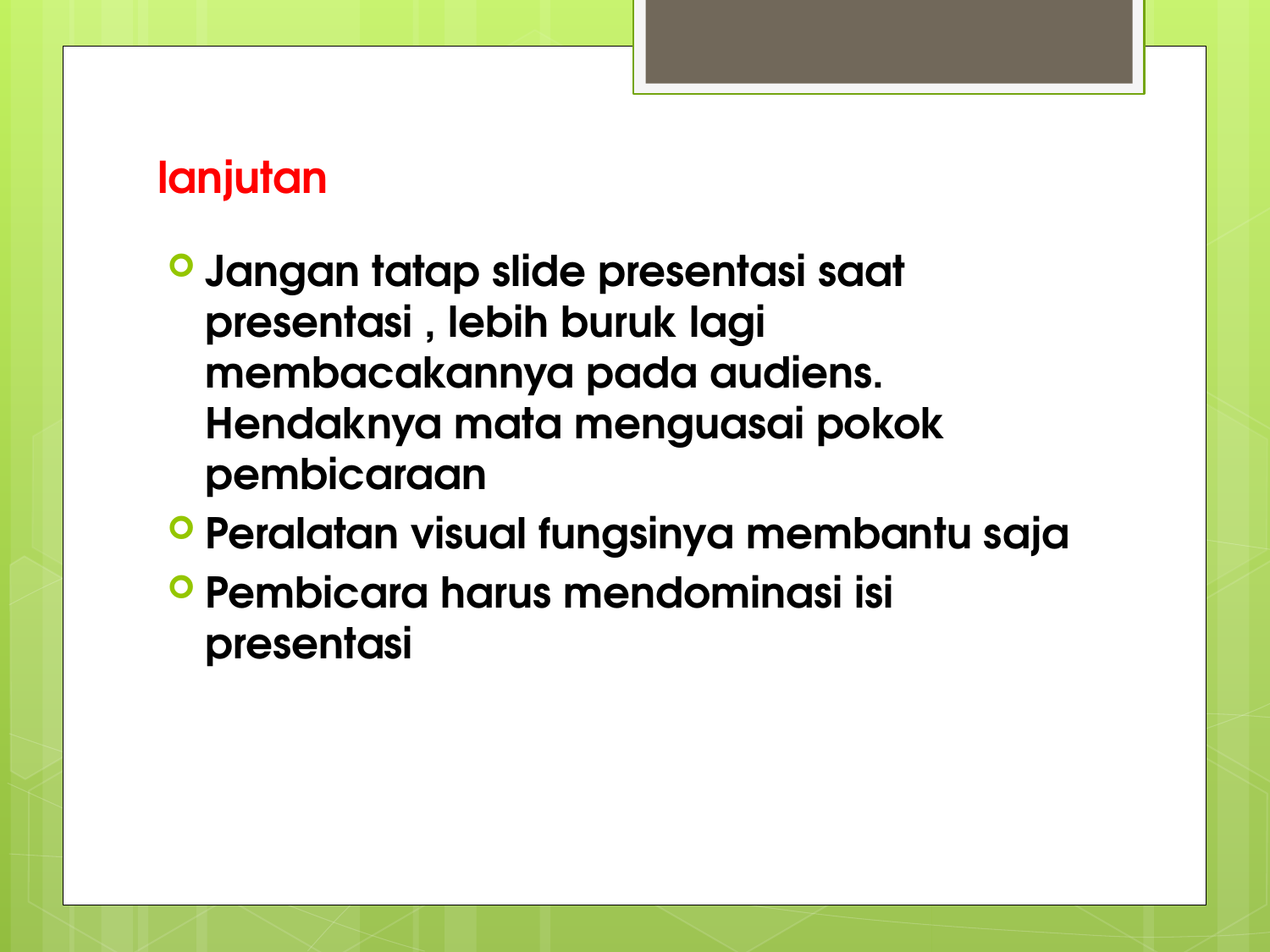

# lanjutan
Jangan tatap slide presentasi saat presentasi , lebih buruk lagi membacakannya pada audiens. Hendaknya mata menguasai pokok pembicaraan
Peralatan visual fungsinya membantu saja
Pembicara harus mendominasi isi presentasi